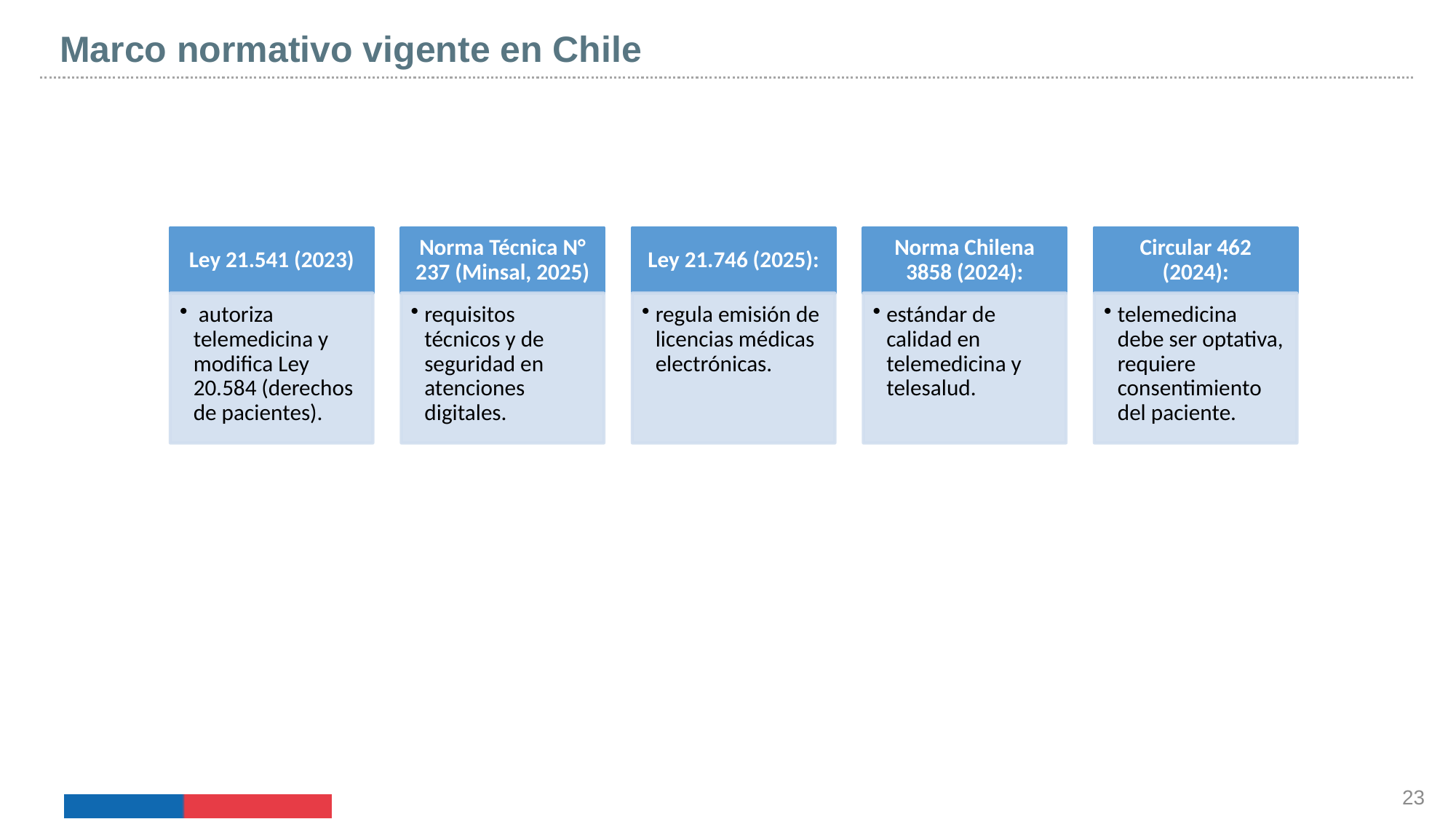

Marco normativo vigente en Chile
Ley 21.541 (2023)
 autoriza telemedicina y modifica Ley 20.584 (derechos de pacientes).
Norma Técnica N° 237 (Minsal, 2025)
requisitos técnicos y de seguridad en atenciones digitales.
Ley 21.746 (2025):
regula emisión de licencias médicas electrónicas.
Norma Chilena 3858 (2024):
estándar de calidad en telemedicina y telesalud.
Circular 462 (2024):
telemedicina debe ser optativa, requiere consentimiento del paciente.